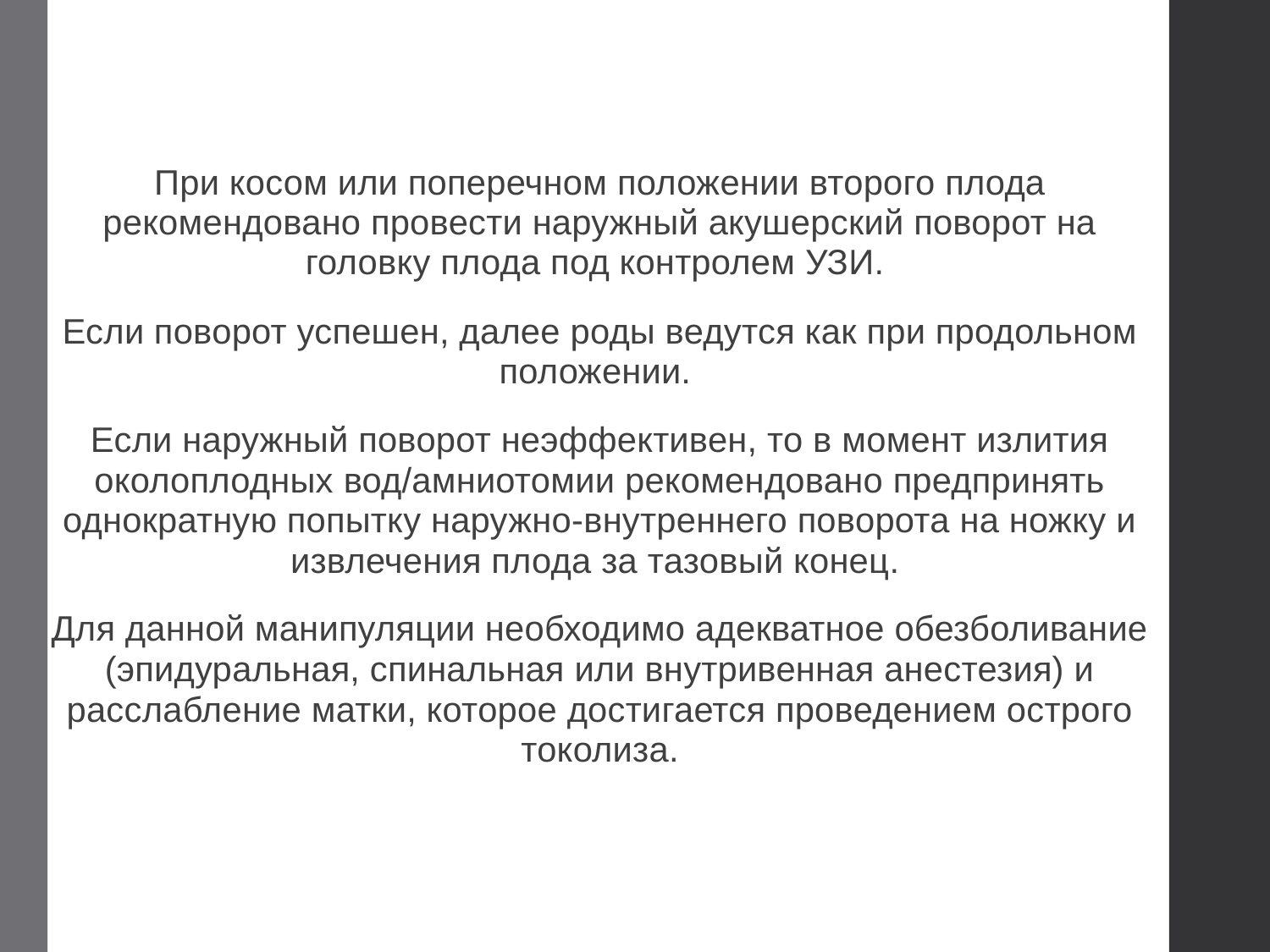

При косом или поперечном положении второго плода рекомендовано провести наружный акушерский поворот на головку плода под контролем УЗИ.
Если поворот успешен, далее роды ведутся как при продольном положении.
Если наружный поворот неэффективен, то в момент излития околоплодных вод/амниотомии рекомендовано предпринять однократную попытку наружно-внутреннего поворота на ножку и извлечения плода за тазовый конец.
Для данной манипуляции необходимо адекватное обезболивание (эпидуральная, спинальная или внутривенная анестезия) и расслабление матки, которое достигается проведением острого токолиза.